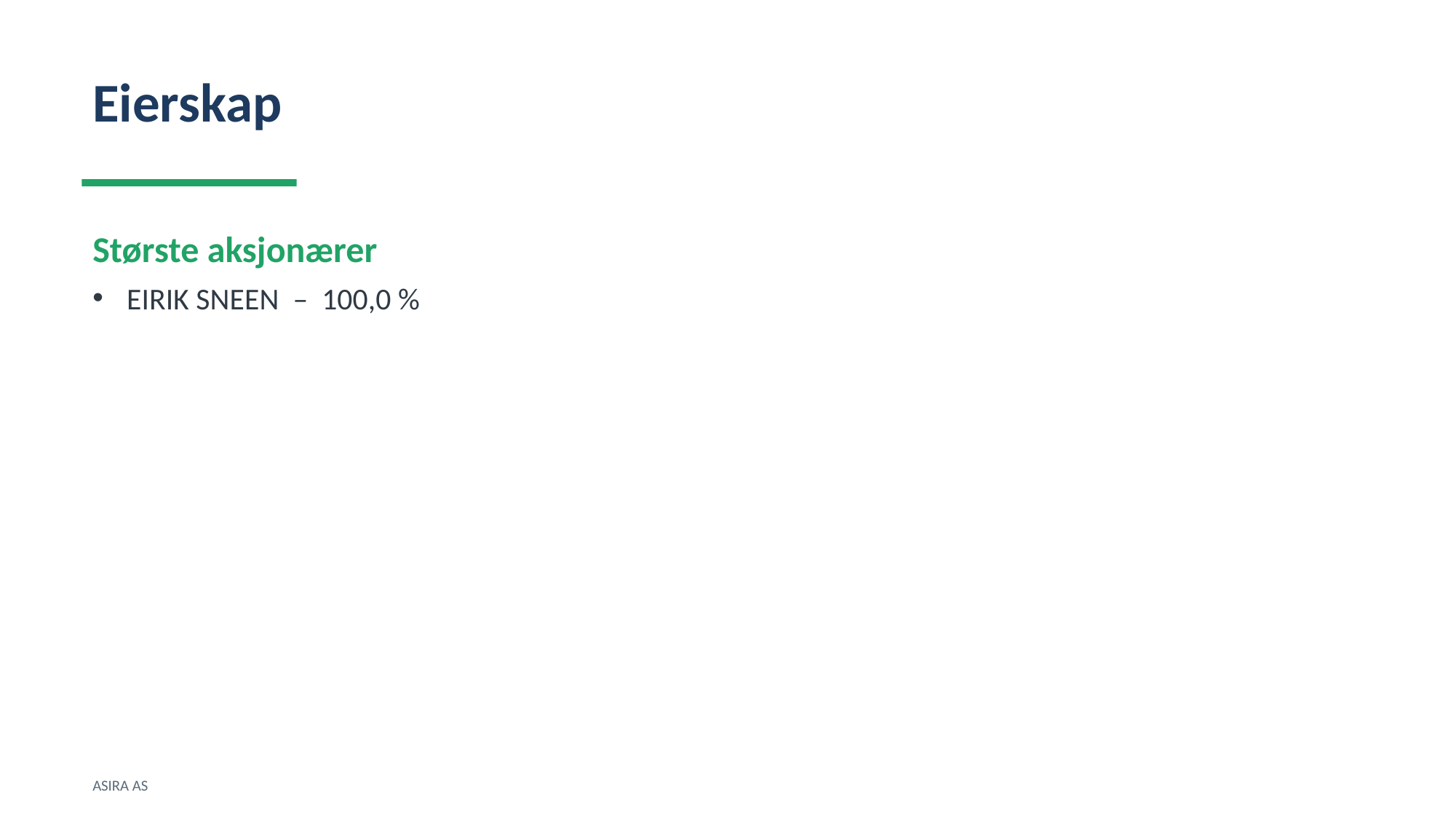

Eierskap

Største aksjonærer
EIRIK SNEEN  –  100,0 %
ASIRA AS